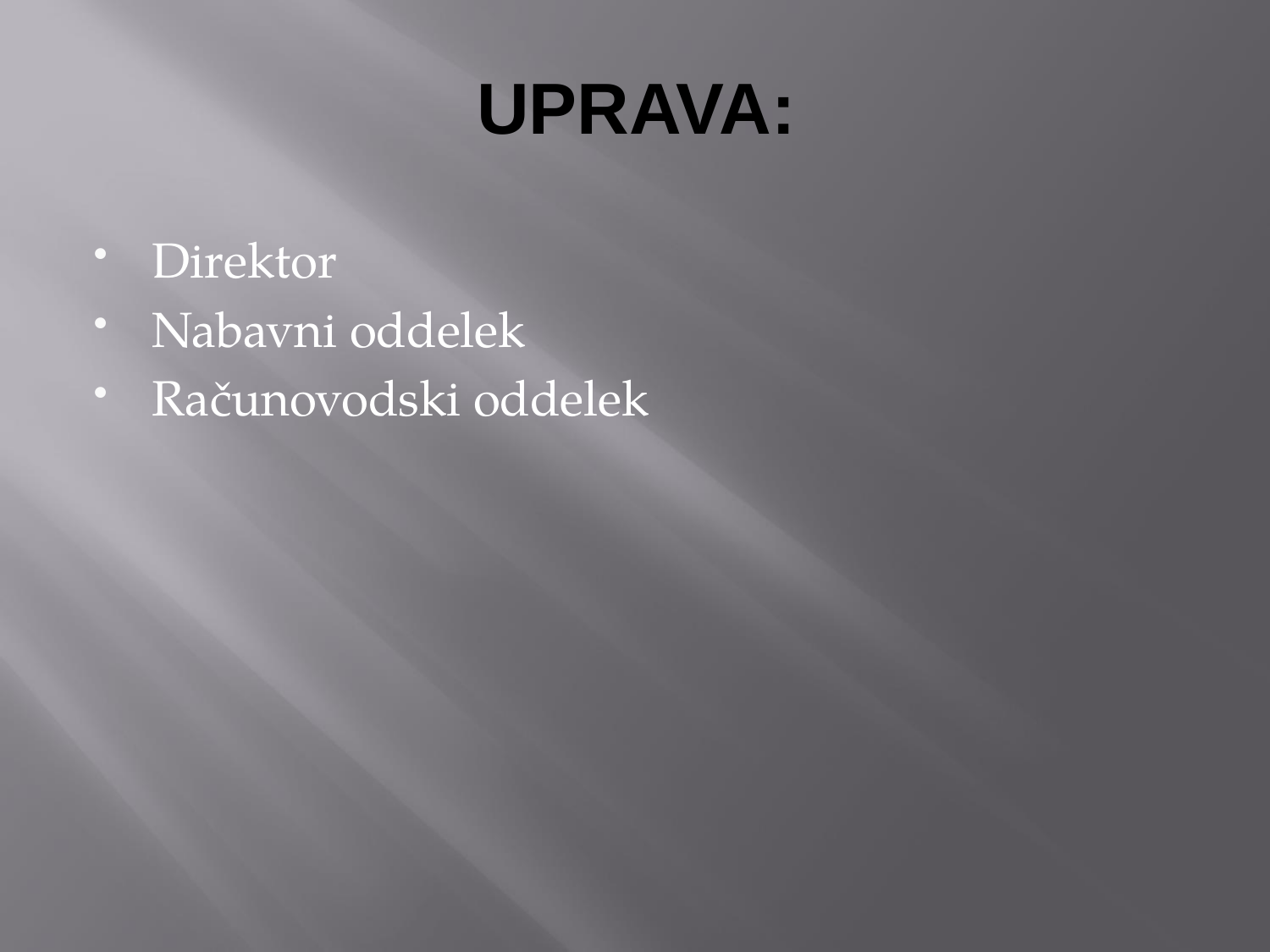

# UPRAVA:
Direktor
Nabavni oddelek
Računovodski oddelek